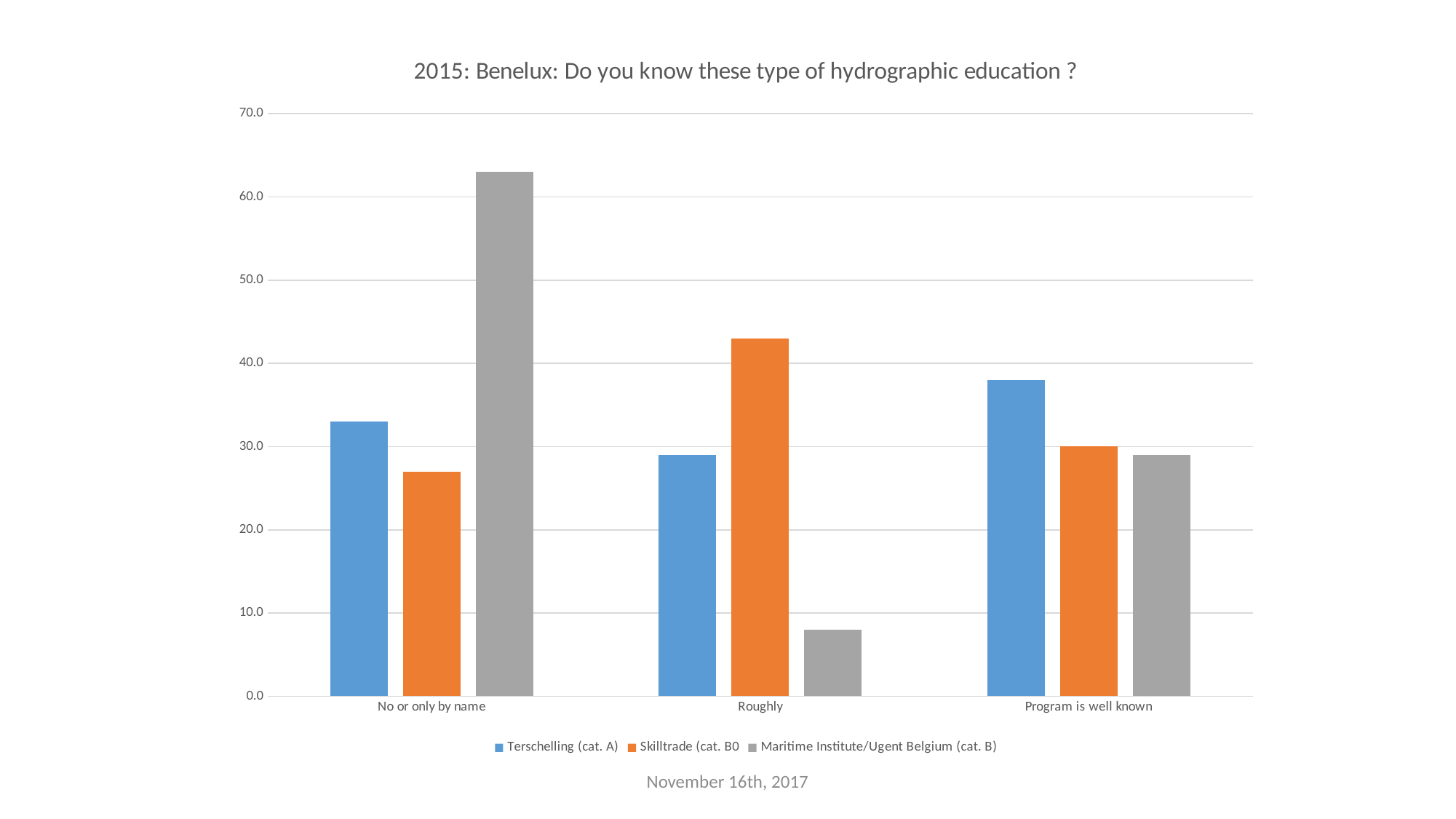

### Chart: 2015: Benelux: Do you know these type of hydrographic education ?

| Category | Terschelling (cat. A) | Skilltrade (cat. B0 | Maritime Institute/Ugent Belgium (cat. B) |
|---|---|---|---|
| No or only by name | 33.0 | 27.0 | 63.0 |
| Roughly | 29.0 | 43.0 | 8.0 |
| Program is well known | 38.0 | 30.0 | 29.0 |
November 16th, 2017